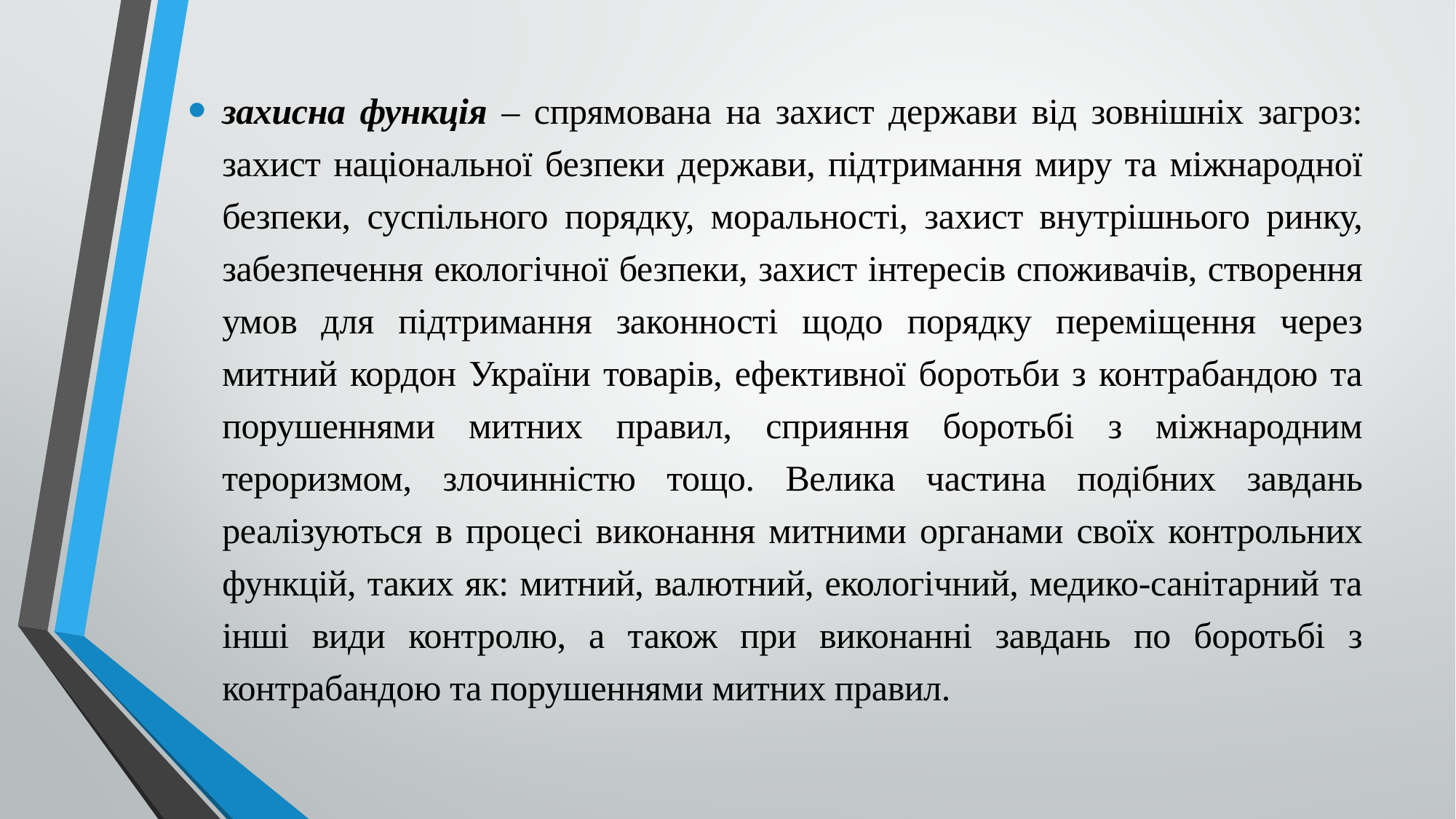

захисна функція – спрямована на захист держави від зовнішніх загроз: захист національної безпеки держави, підтримання миру та міжнародної безпеки, суспільного порядку, моральності, захист внутрішнього ринку, забезпечення екологічної безпеки, захист інтересів споживачів, створення умов для підтримання законності щодо порядку переміщення через митний кордон України товарів, ефективної боротьби з контрабандою та порушеннями митних правил, сприяння боротьбі з міжнародним тероризмом, злочинністю тощо. Велика частина подібних завдань реалізуються в процесі виконання митними органами своїх контрольних функцій, таких як: митний, валютний, екологічний, медико-санітарний та інші види контролю, а також при виконанні завдань по боротьбі з контрабандою та порушеннями митних правил.